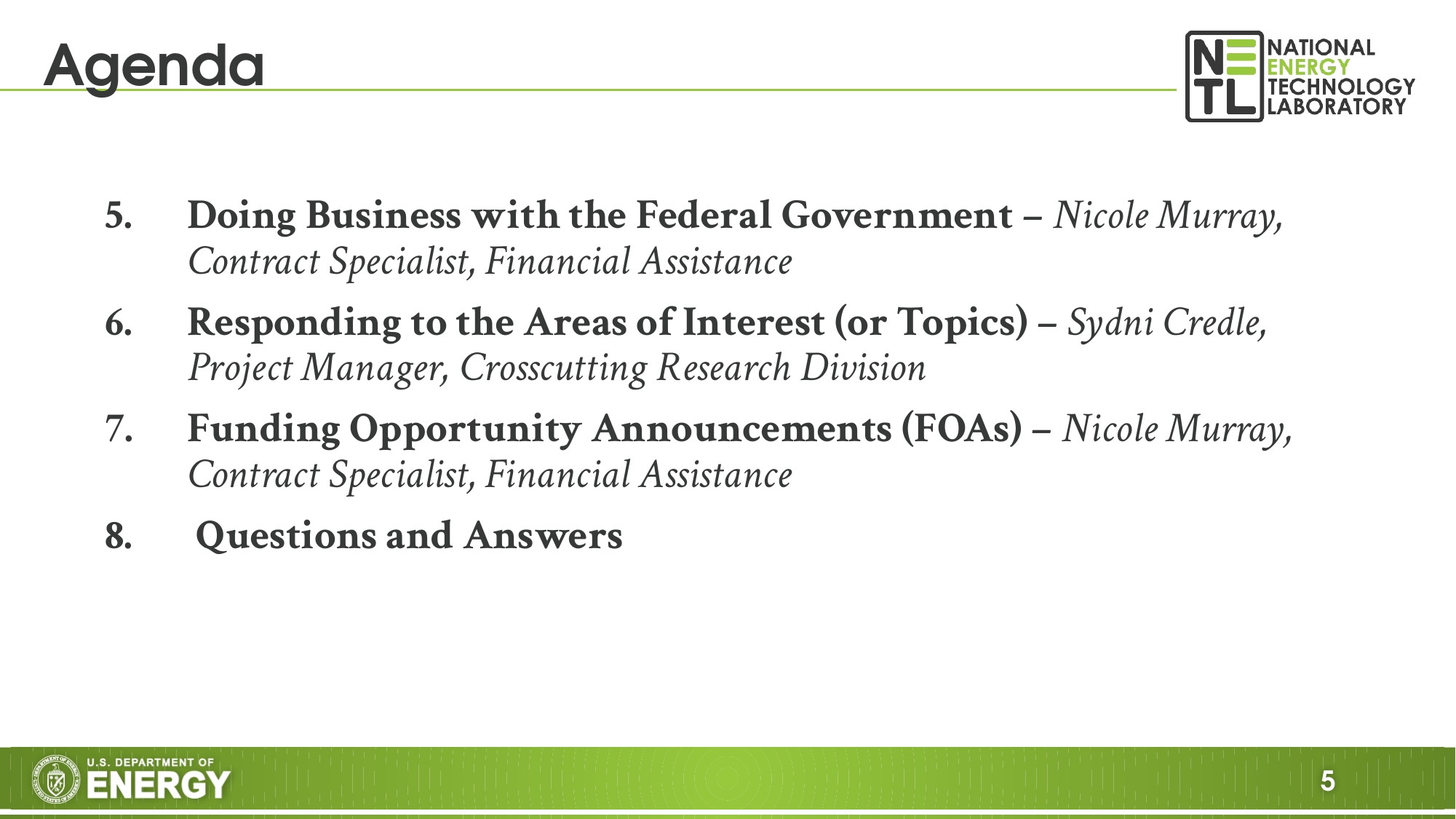

# Agenda
Doing Business with the Federal Government – Nicole Murray, Contract Specialist, Financial Assistance
Responding to the Areas of Interest (or Topics) – Sydni Credle, Project Manager, Crosscutting Research Division
Funding Opportunity Announcements (FOAs) – Nicole Murray, Contract Specialist, Financial Assistance
 Questions and Answers